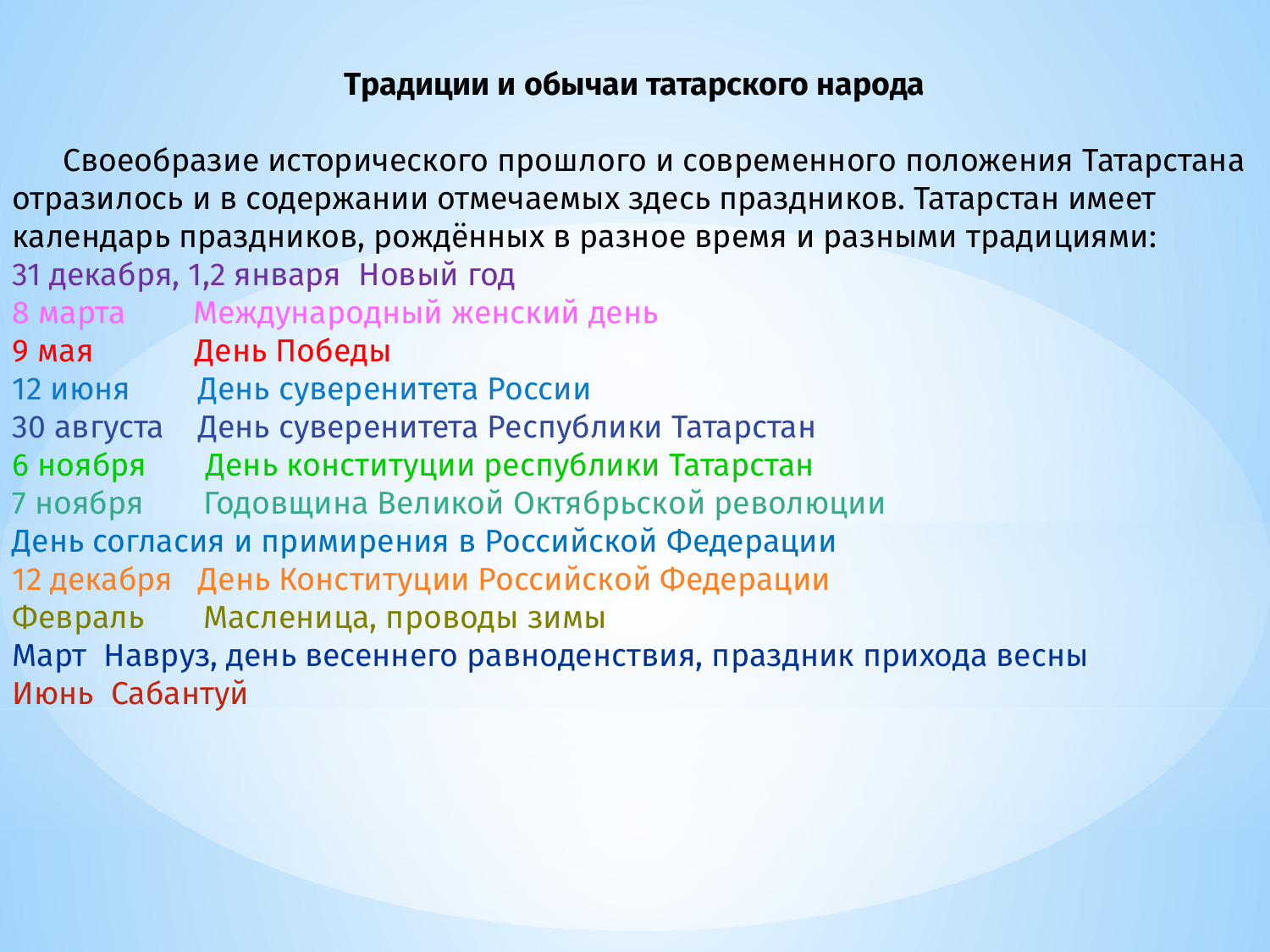

Традиции и обычаи татарского народа

      Своеобразие исторического прошлого и современного положения Татарстана отразилось и в содержании отмечаемых здесь праздников. Татарстан имеет календарь праздников, рождённых в разное время и разными традициями:
31 декабря, 1,2 января  Новый год
8 марта        Международный женский день
9 мая            День Победы
12 июня        День суверенитета России
30 августа    День суверенитета Республики Татарстан
6 ноября       День конституции республики Татарстан
7 ноября       Годовщина Великой Октябрьской революции
День согласия и примирения в Российской Федерации
12 декабря   День Конституции Российской Федерации
Февраль       Масленица, проводы зимы
Март  Навруз, день весеннего равноденствия, праздник прихода весны
Июнь  Сабантуй